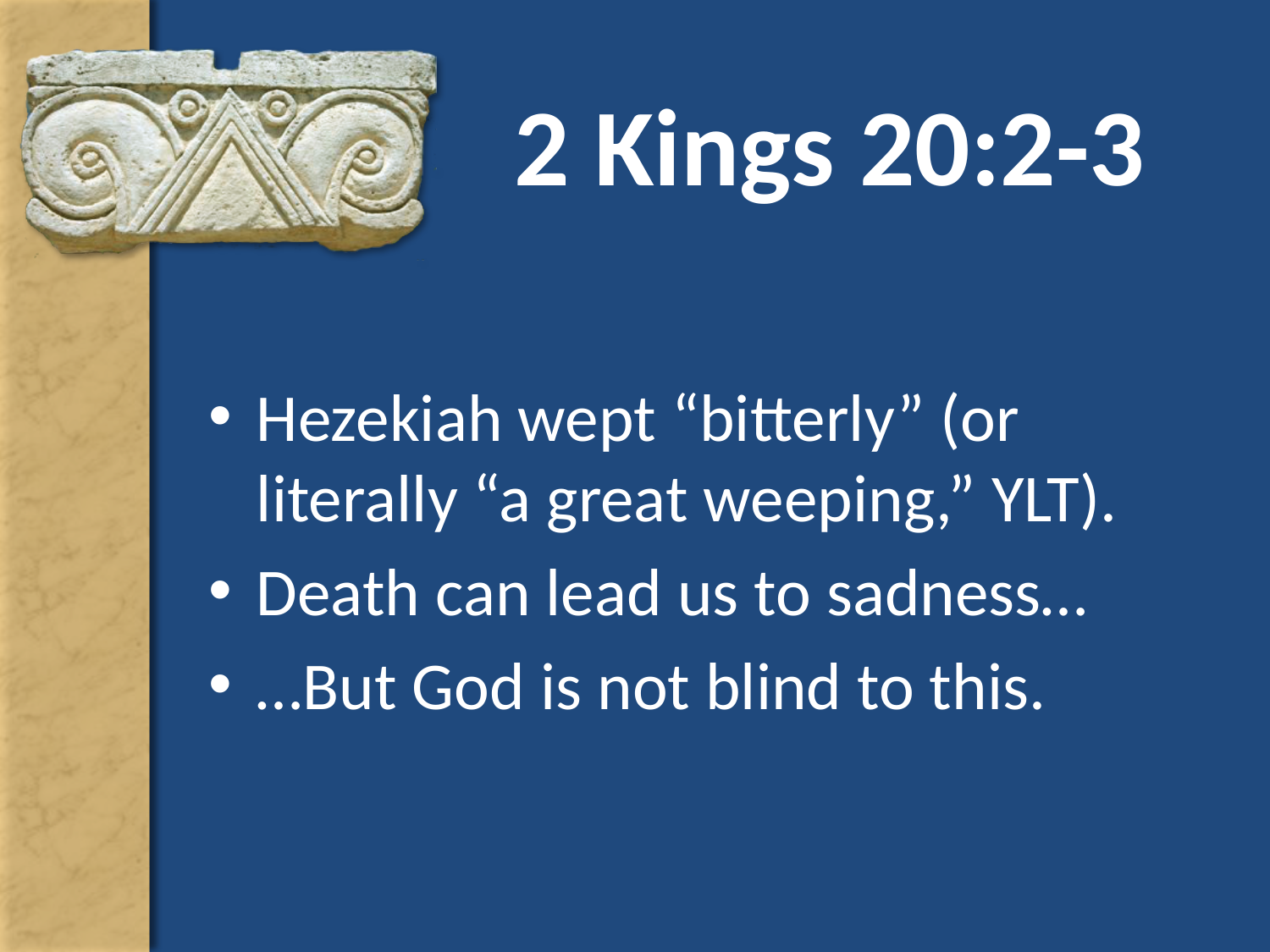

# 2 Kings 20:2-3
Hezekiah wept “bitterly” (or literally “a great weeping,” YLT).
Death can lead us to sadness…
…But God is not blind to this.